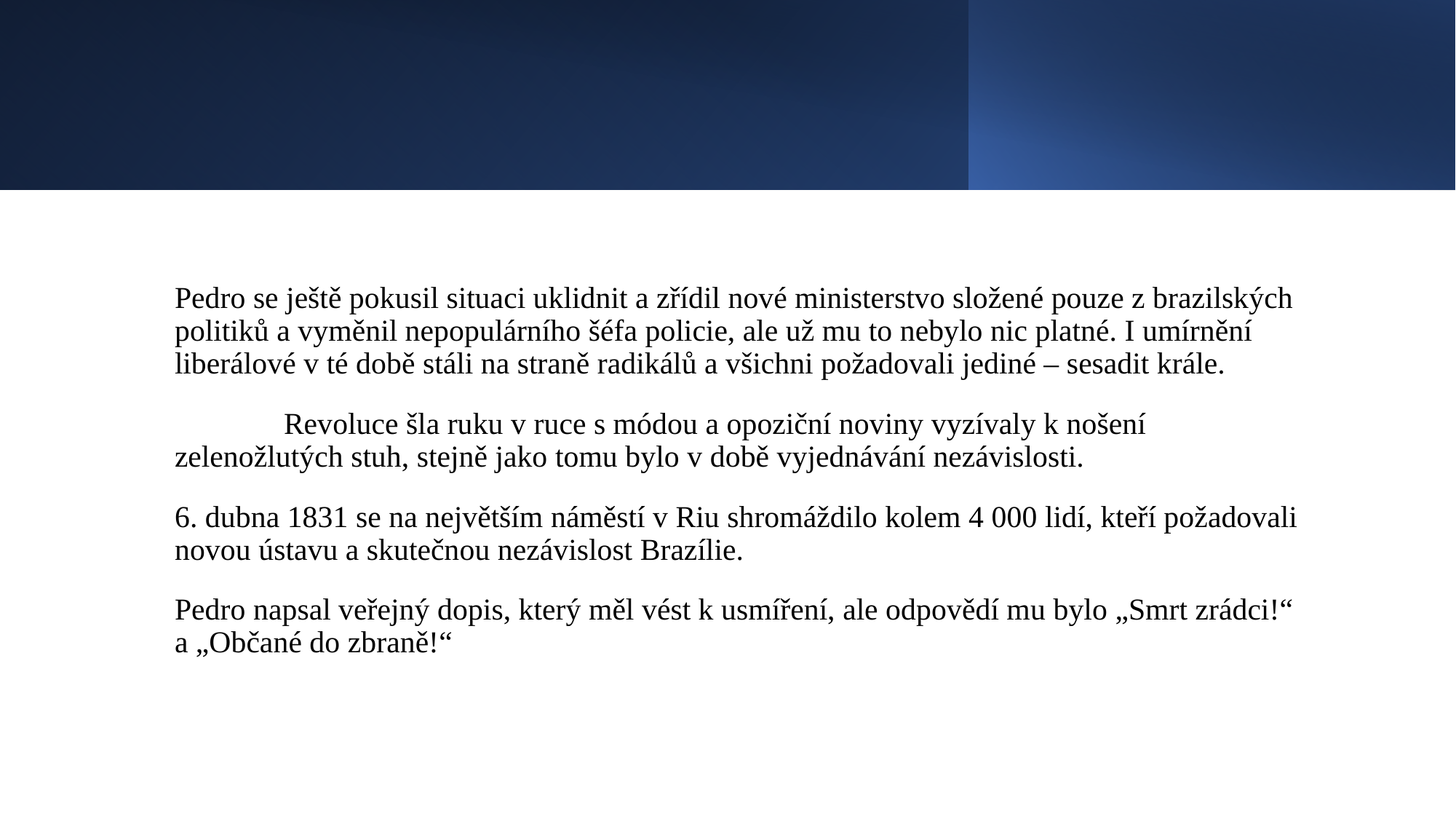

#
Pedro se ještě pokusil situaci uklidnit a zřídil nové ministerstvo složené pouze z brazilských politiků a vyměnil nepopulárního šéfa policie, ale už mu to nebylo nic platné. I umírnění liberálové v té době stáli na straně radikálů a všichni požadovali jediné – sesadit krále.
	Revoluce šla ruku v ruce s módou a opoziční noviny vyzívaly k nošení 	zelenožlutých stuh, stejně jako tomu bylo v době vyjednávání nezávislosti.
6. dubna 1831 se na největším náměstí v Riu shromáždilo kolem 4 000 lidí, kteří požadovali novou ústavu a skutečnou nezávislost Brazílie.
Pedro napsal veřejný dopis, který měl vést k usmíření, ale odpovědí mu bylo „Smrt zrádci!“ a „Občané do zbraně!“